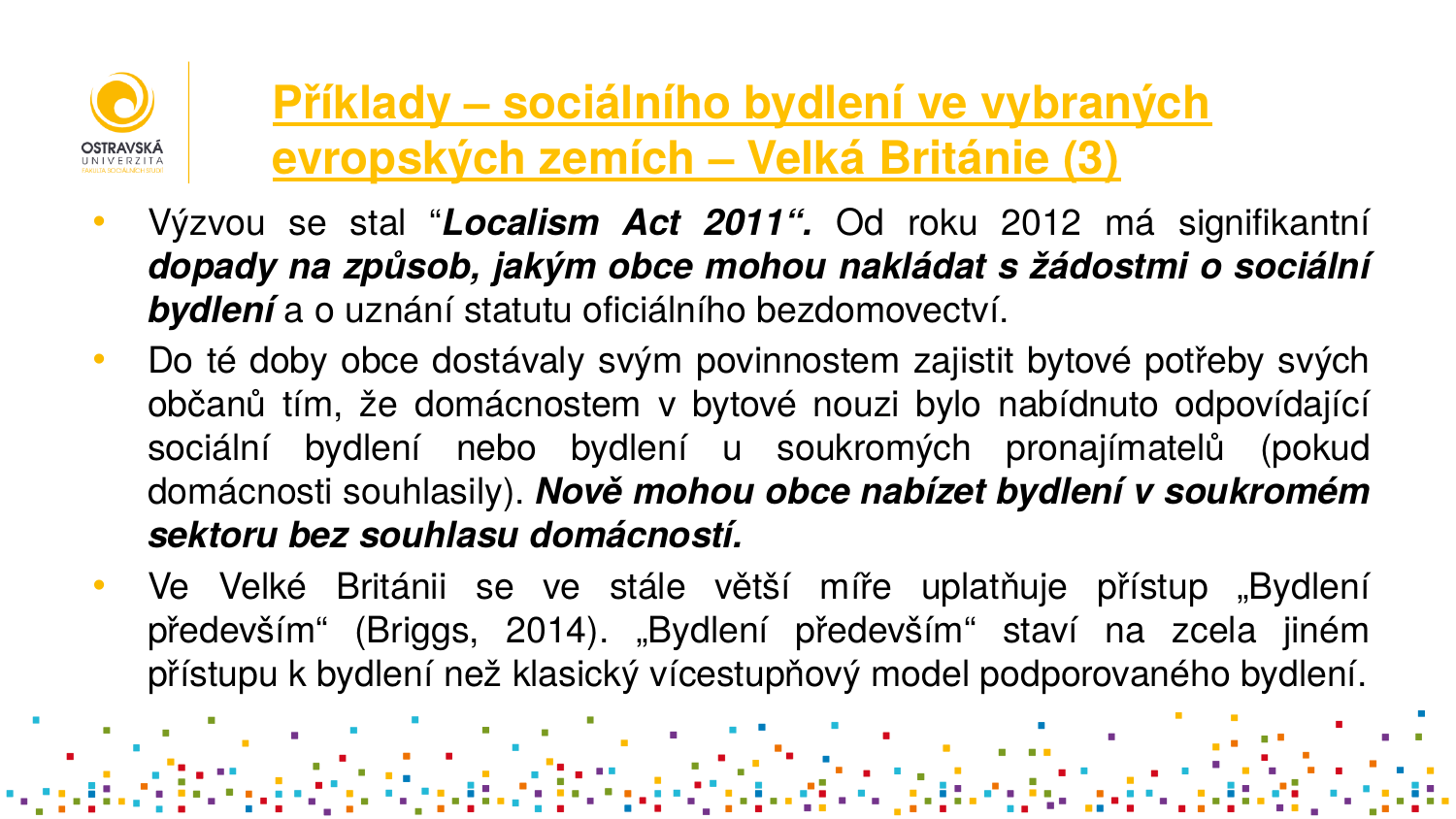

# Příklady – sociálního bydlení ve vybraných evropských zemích – Velká Británie (3)
Výzvou se stal “Localism Act 2011“. Od roku 2012 má signifikantní dopady na způsob, jakým obce mohou nakládat s žádostmi o sociální bydlení a o uznání statutu oficiálního bezdomovectví.
Do té doby obce dostávaly svým povinnostem zajistit bytové potřeby svých občanů tím, že domácnostem v bytové nouzi bylo nabídnuto odpovídající sociální bydlení nebo bydlení u soukromých pronajímatelů (pokud domácnosti souhlasily). Nově mohou obce nabízet bydlení v soukromém sektoru bez souhlasu domácností.
Ve Velké Británii se ve stále větší míře uplatňuje přístup „Bydlení především“ (Briggs, 2014). „Bydlení především“ staví na zcela jiném přístupu k bydlení než klasický vícestupňový model podporovaného bydlení.